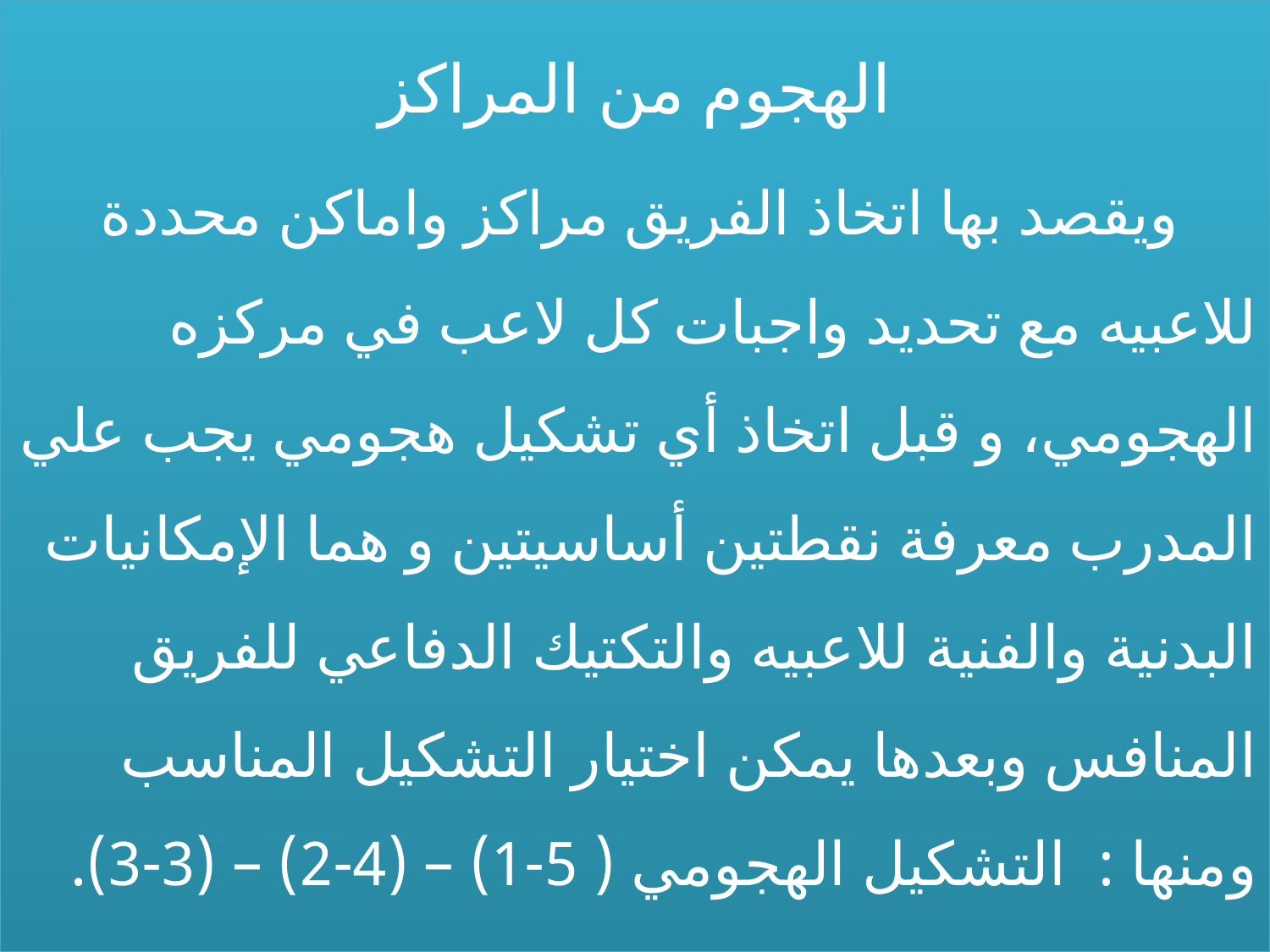

الهجوم من المراكز
     ويقصد بها اتخاذ الفريق مراكز واماكن محددة للاعبيه مع تحديد واجبات كل لاعب في مركزه الهجومي، و قبل اتخاذ أي تشكيل هجومي يجب علي المدرب معرفة نقطتين أساسيتين و هما الإمكانيات البدنية والفنية للاعبيه والتكتيك الدفاعي للفريق المنافس وبعدها يمكن اختيار التشكيل المناسب ومنها :  التشكيل الهجومي ( 5-1) – (4-2) – (3-3).